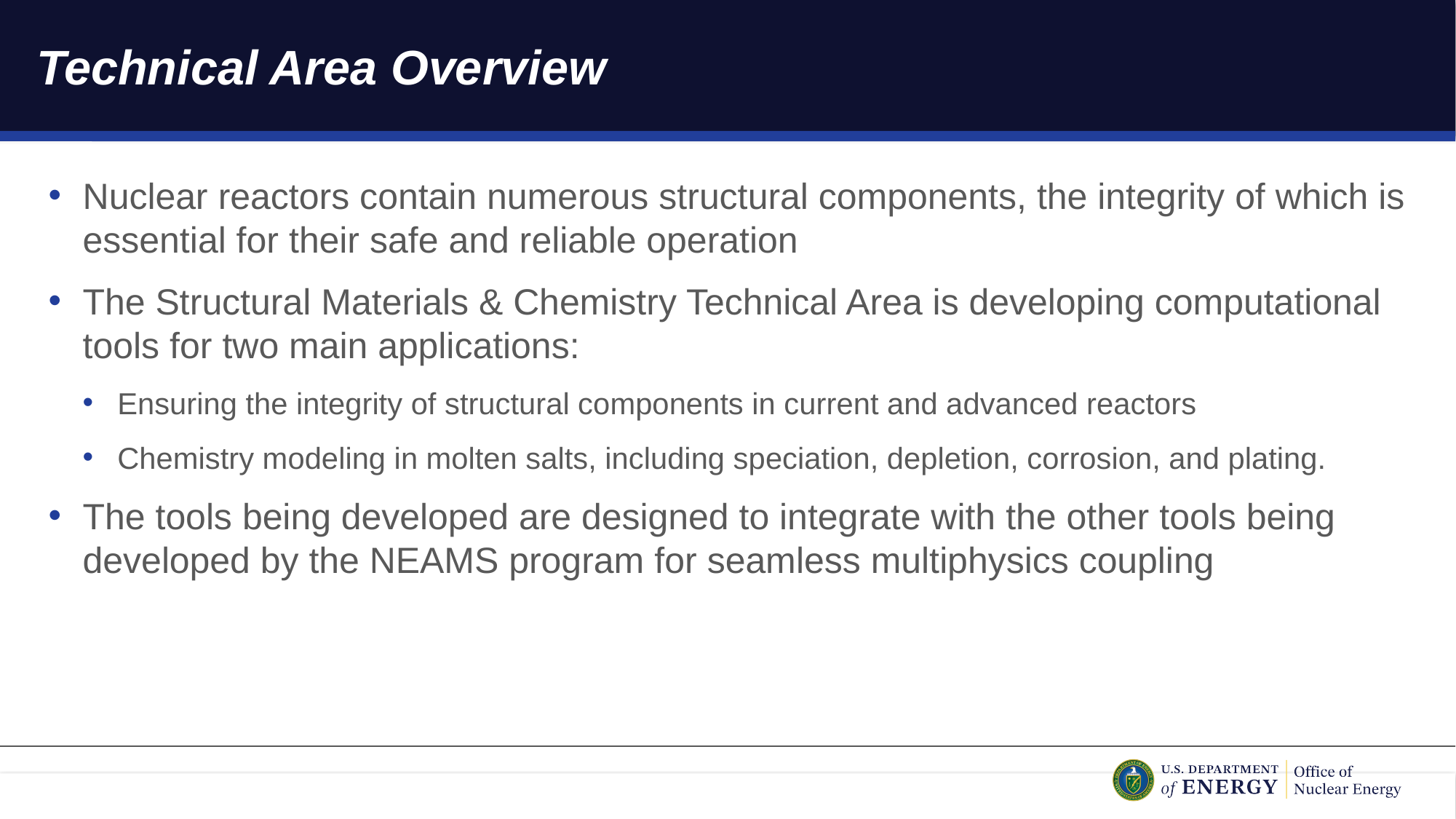

# Technical Area Overview
Nuclear reactors contain numerous structural components, the integrity of which is essential for their safe and reliable operation
The Structural Materials & Chemistry Technical Area is developing computational tools for two main applications:
Ensuring the integrity of structural components in current and advanced reactors
Chemistry modeling in molten salts, including speciation, depletion, corrosion, and plating.
The tools being developed are designed to integrate with the other tools being developed by the NEAMS program for seamless multiphysics coupling